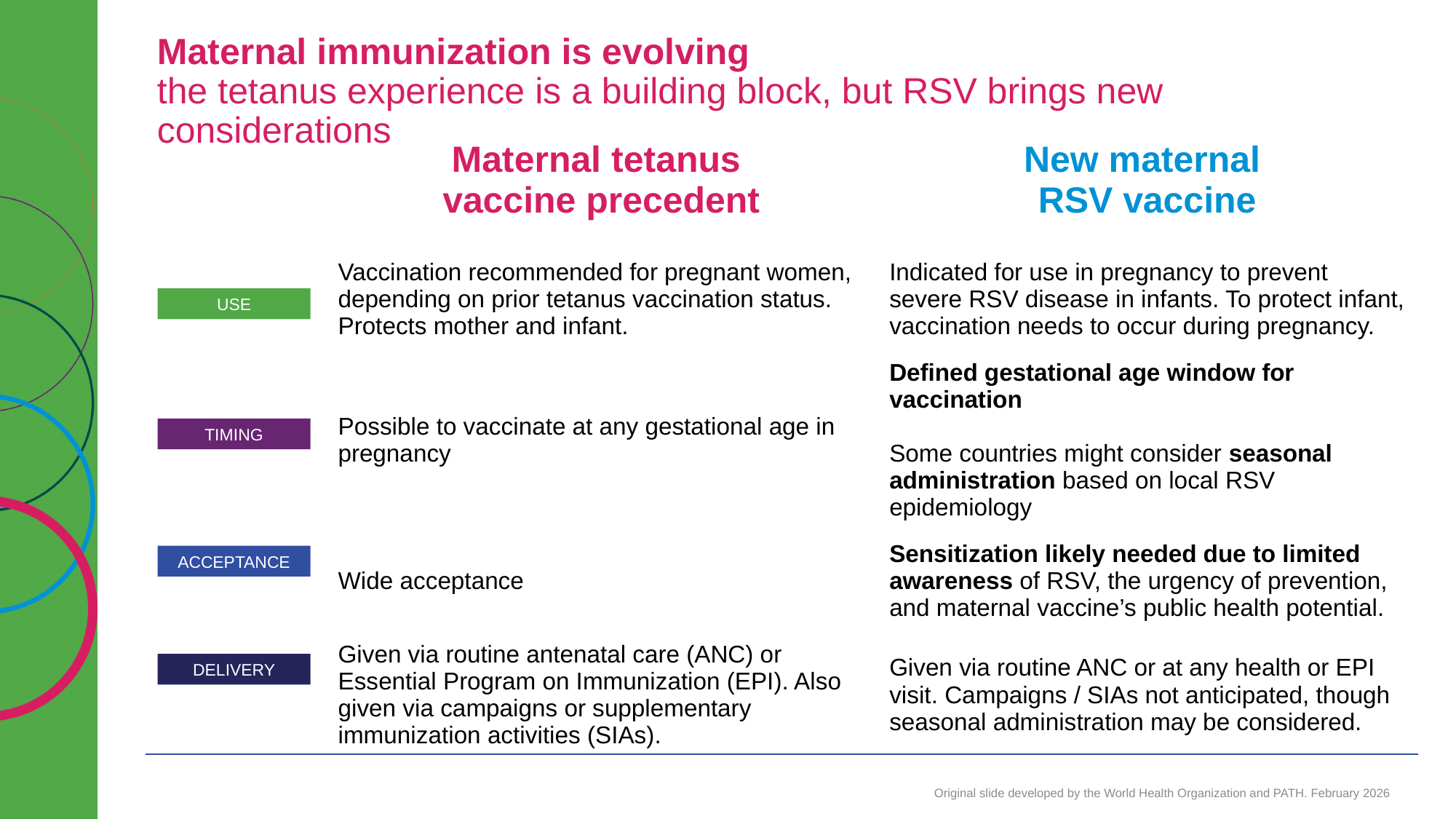

# Maternal immunization is evolving the tetanus experience is a building block, but RSV brings new considerations
|  | Maternal tetanus vaccine precedent | New maternal RSV vaccine |
| --- | --- | --- |
|  | Vaccination recommended for pregnant women, depending on prior tetanus vaccination status. Protects mother and infant. | Indicated for use in pregnancy to prevent severe RSV disease in infants. To protect infant, vaccination needs to occur during pregnancy. |
|  | Possible to vaccinate at any gestational age in pregnancy | Defined gestational age window for vaccination Some countries might consider seasonal administration based on local RSV epidemiology |
|  | Wide acceptance | Sensitization likely needed due to limited awareness of RSV, the urgency of prevention, and maternal vaccine’s public health potential. |
|  | Given via routine antenatal care (ANC) or Essential Program on Immunization (EPI). Also given via campaigns or supplementary immunization activities (SIAs). | Given via routine ANC or at any health or EPI visit. Campaigns / SIAs not anticipated, though seasonal administration may be considered. |
USE
TIMING
ACCEPTANCE
DELIVERY
Original slide developed by the World Health Organization and PATH. February 2026